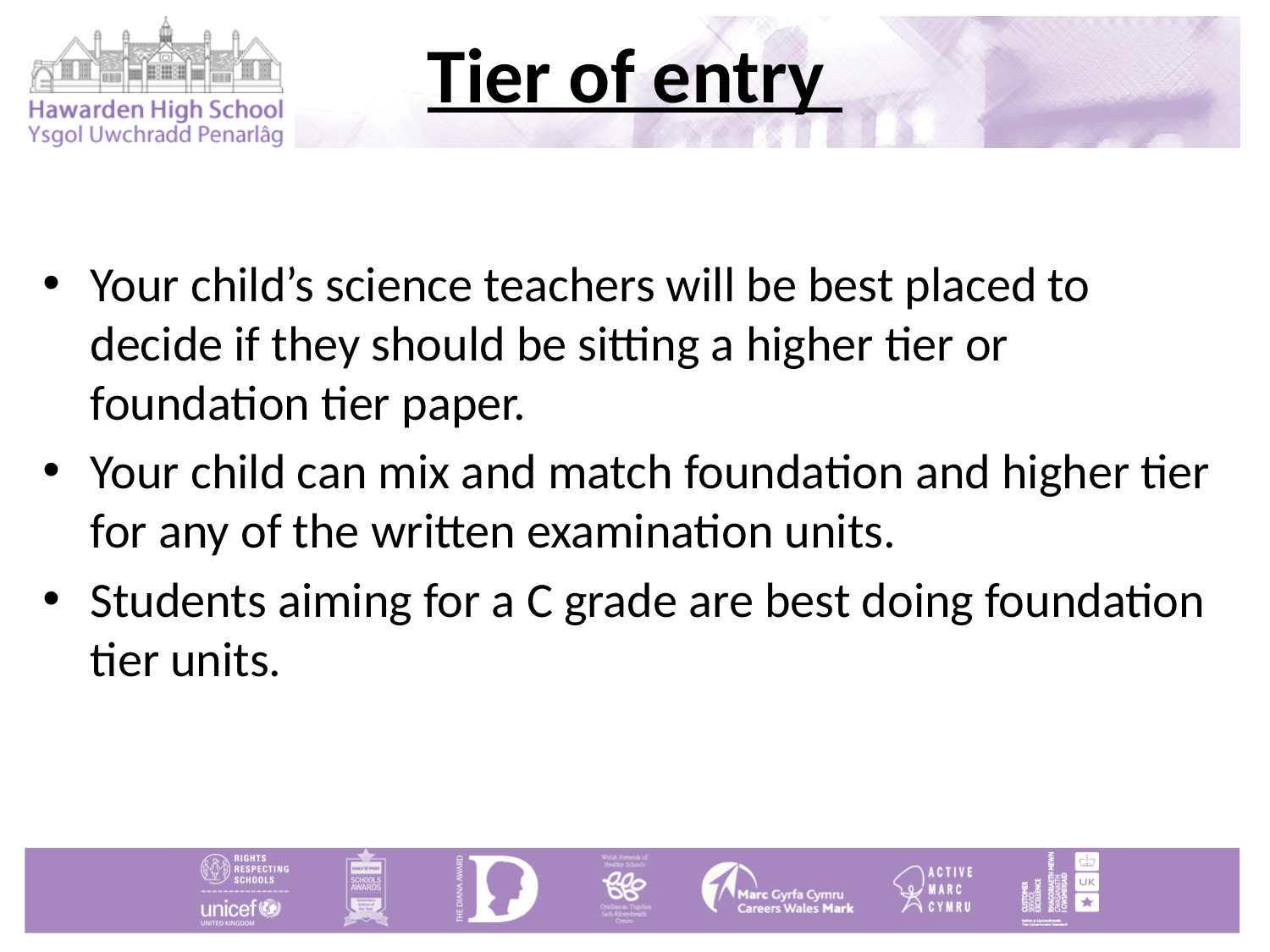

# Tier of entry
Your child’s science teachers will be best placed to decide if they should be sitting a higher tier or foundation tier paper.
Your child can mix and match foundation and higher tier for any of the written examination units.
Students aiming for a C grade are best doing foundation tier units.